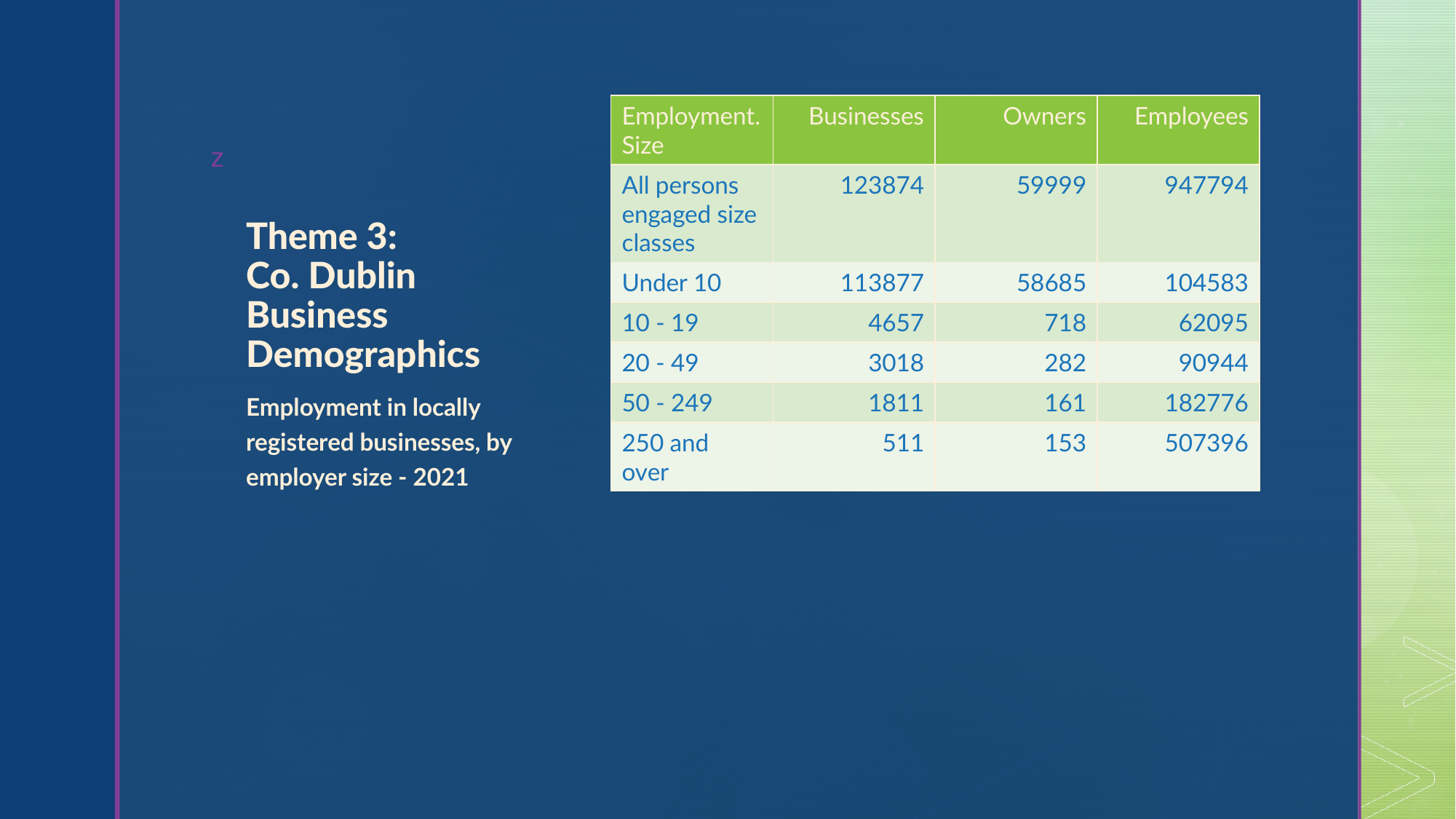

| Employment.Size | Businesses | Owners | Employees |
| --- | --- | --- | --- |
| All persons engaged size classes | 123874 | 59999 | 947794 |
| Under 10 | 113877 | 58685 | 104583 |
| 10 - 19 | 4657 | 718 | 62095 |
| 20 - 49 | 3018 | 282 | 90944 |
| 50 - 249 | 1811 | 161 | 182776 |
| 250 and over | 511 | 153 | 507396 |
# Theme 3: Co. Dublin Business Demographics
Employment in locally registered businesses, by employer size - 2021